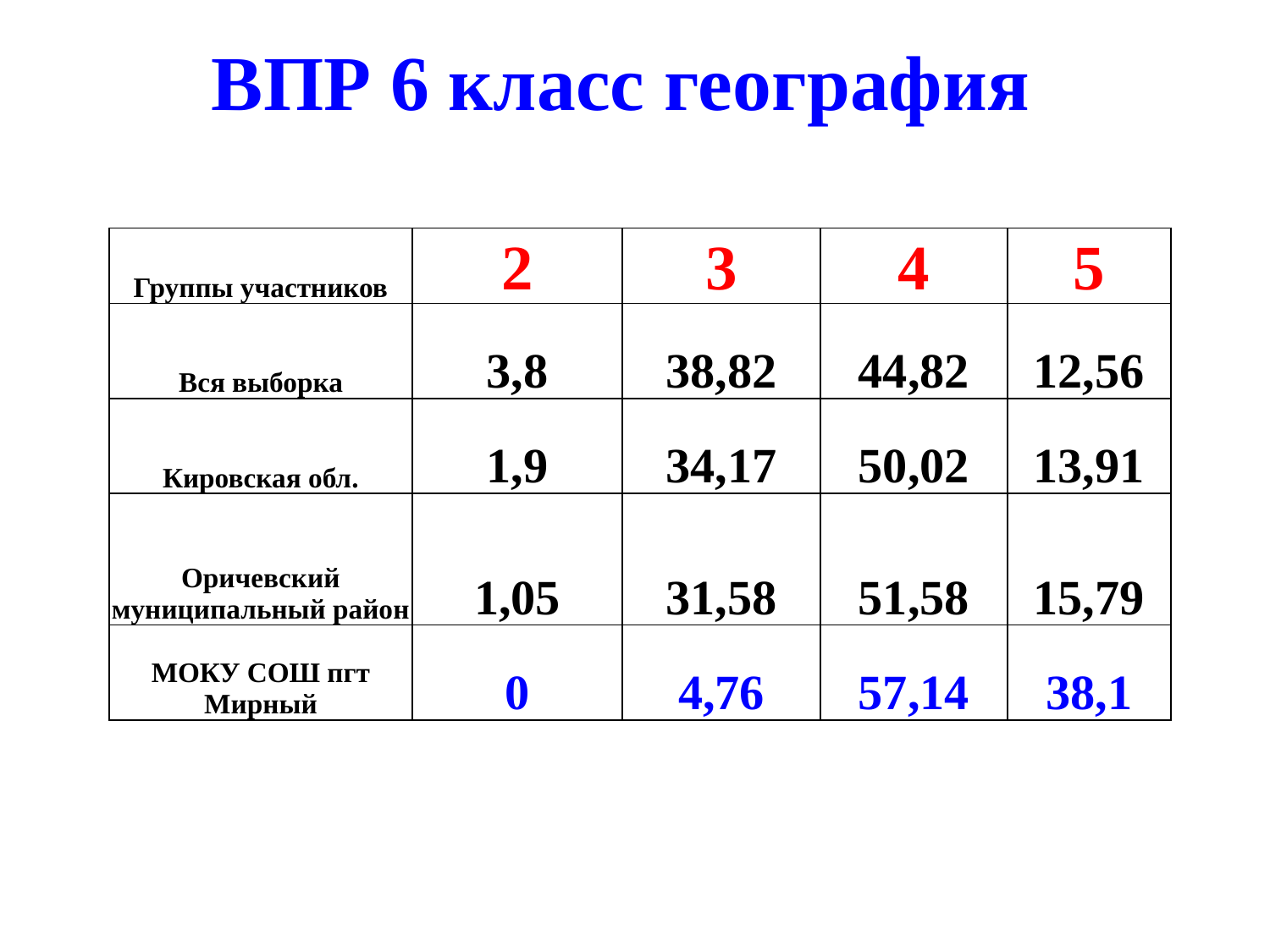

# ВПР 6 класс география
| Группы участников | 2 | 3 | 4 | 5 |
| --- | --- | --- | --- | --- |
| Вся выборка | 3,8 | 38,82 | 44,82 | 12,56 |
| Кировская обл. | 1,9 | 34,17 | 50,02 | 13,91 |
| Оричевский муниципальный район | 1,05 | 31,58 | 51,58 | 15,79 |
| МОКУ СОШ пгт Мирный | 0 | 4,76 | 57,14 | 38,1 |